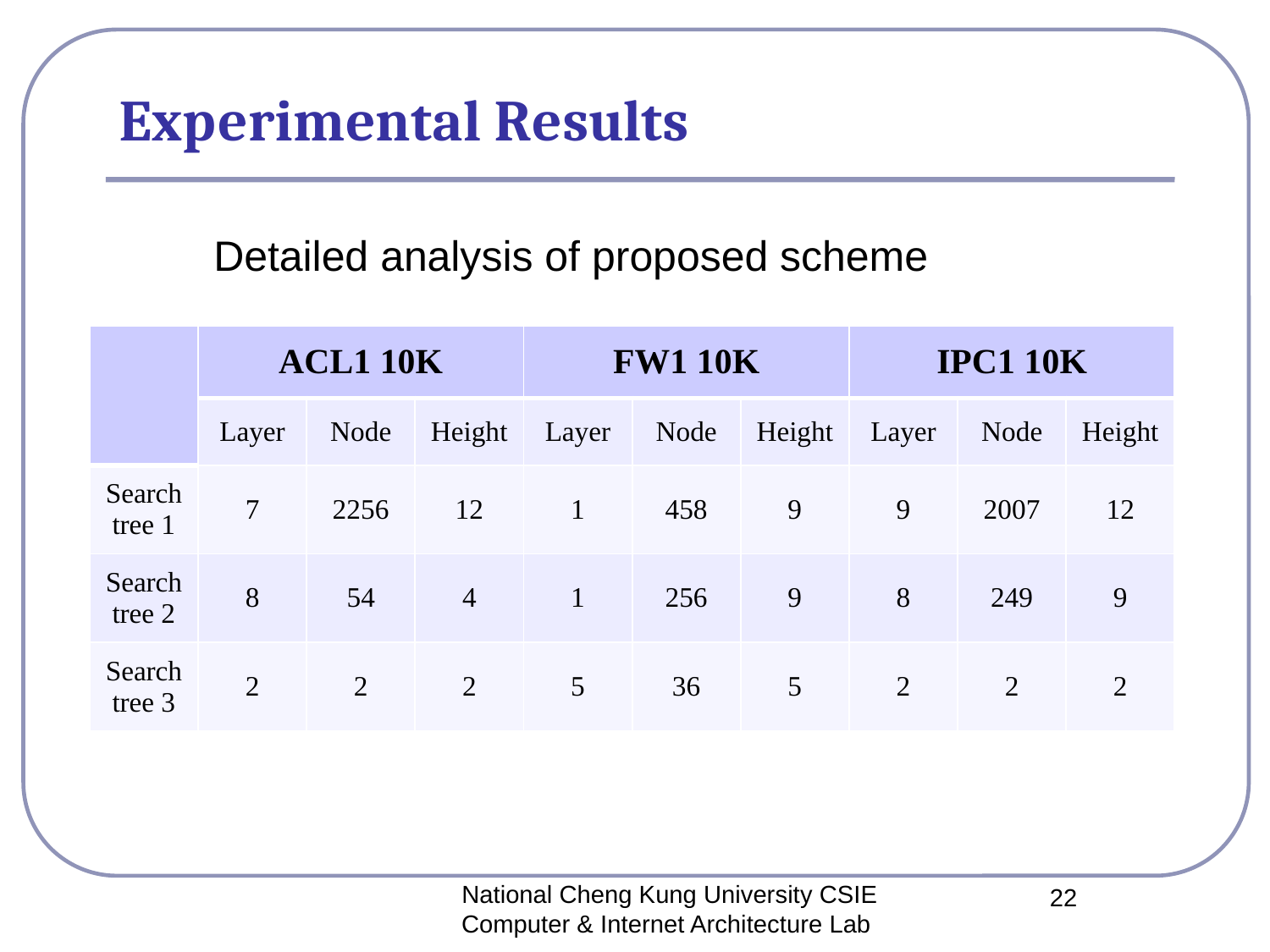

# Experimental Results
Detailed analysis of proposed scheme
|  | ACL1 10K |  |  | FW1 10K |  |  | IPC1 10K |  |  |
| --- | --- | --- | --- | --- | --- | --- | --- | --- | --- |
|  | Layer | Node | Height | Layer | Node | Height | Layer | Node | Height |
| Search tree 1 | 7 | 2256 | 12 | 1 | 458 | 9 | 9 | 2007 | 12 |
| Search tree 2 | 8 | 54 | 4 | 1 | 256 | 9 | 8 | 249 | 9 |
| Search tree 3 | 2 | 2 | 2 | 5 | 36 | 5 | 2 | 2 | 2 |
National Cheng Kung University CSIE Computer & Internet Architecture Lab
22